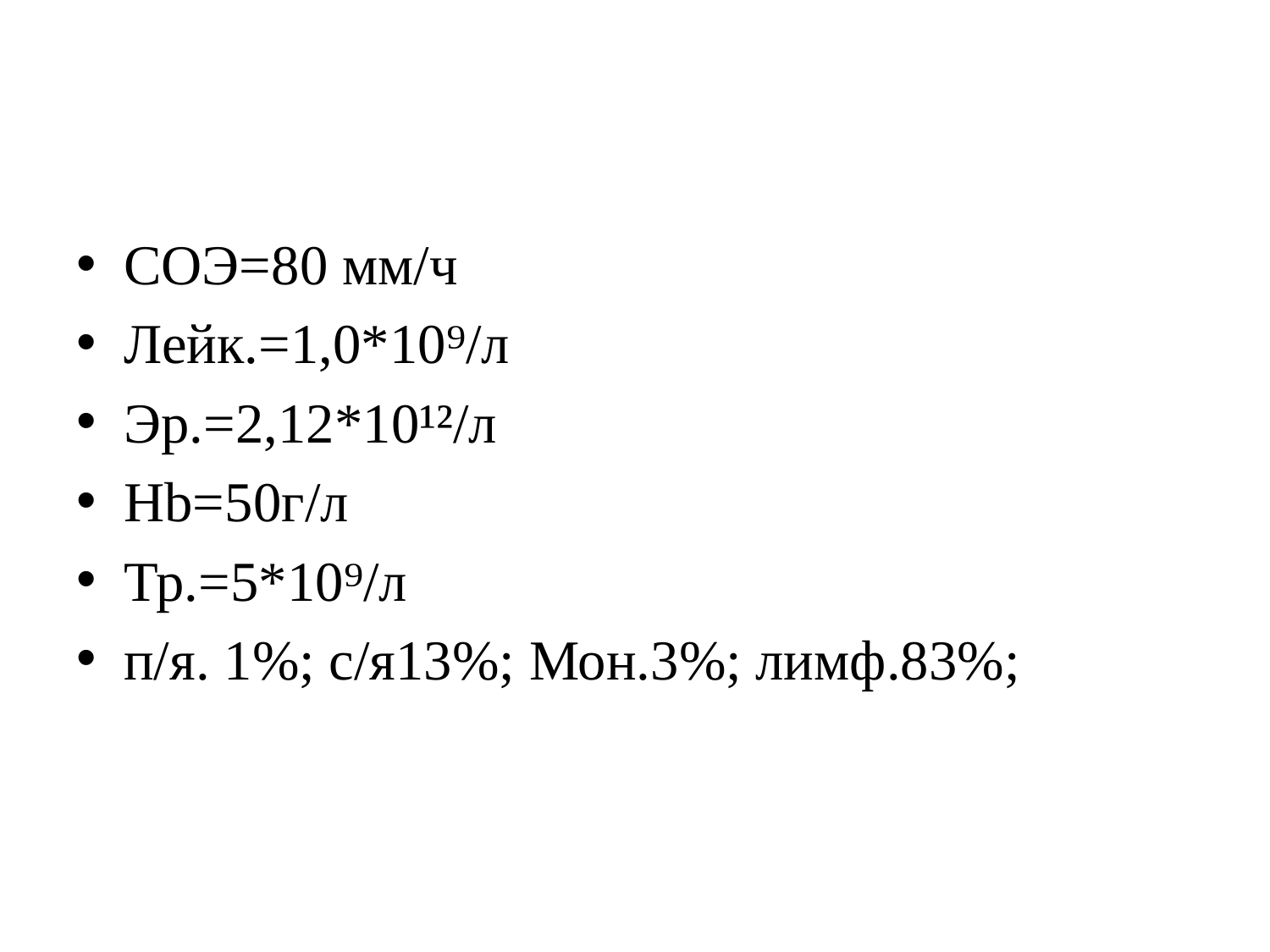

#
СОЭ=80 мм/ч
Лейк.=1,0*10⁹/л
Эр.=2,12*10¹²/л
Hb=50г/л
Тр.=5*10⁹/л
п/я. 1%; с/я13%; Мон.3%; лимф.83%;